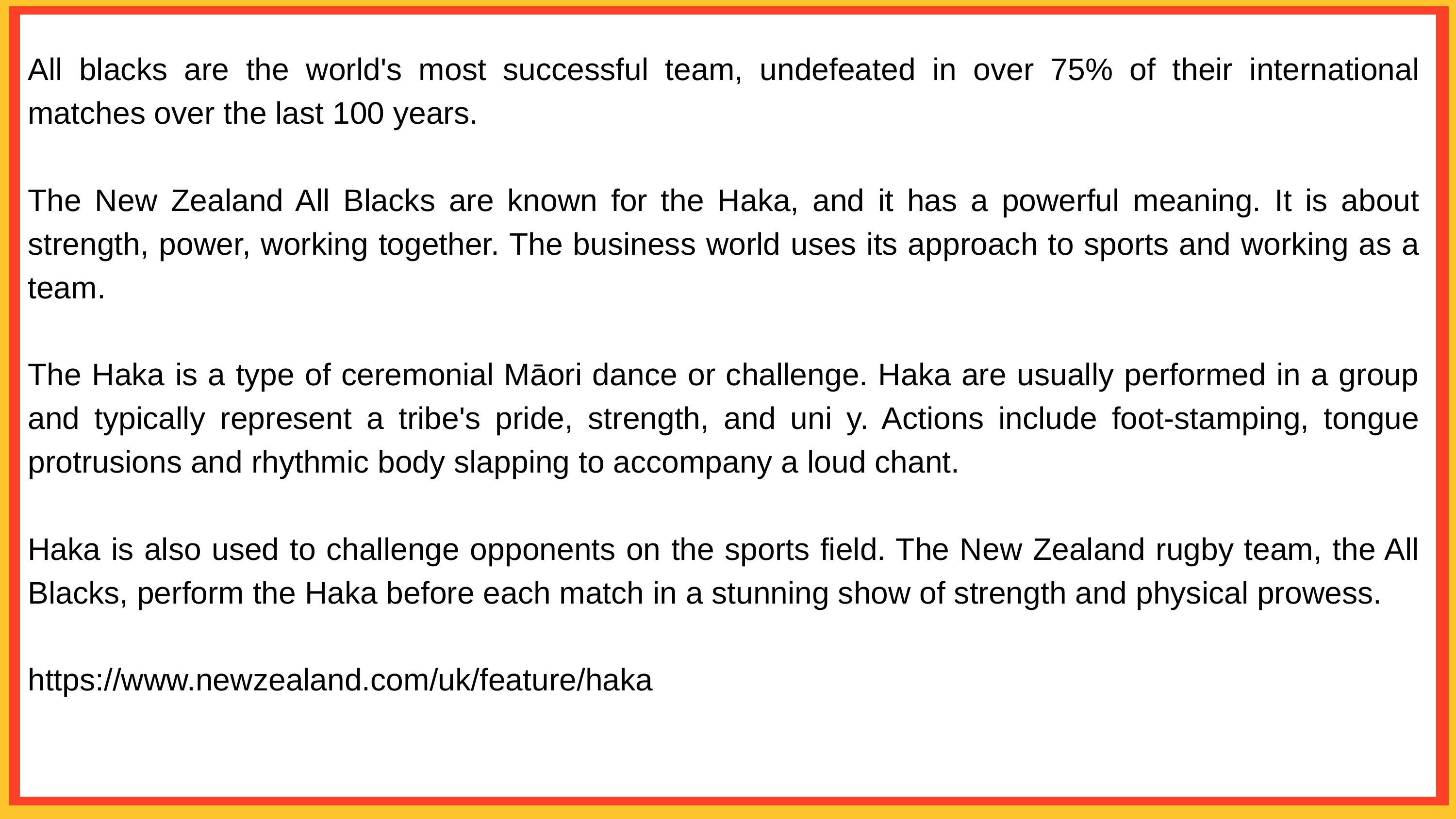

All blacks are the world's most successful team, undefeated in over 75% of their international matches over the last 100 years.

The New Zealand All Blacks are known for the Haka, and it has a powerful meaning. It is about strength, power, working together. The business world uses its approach to sports and working as a team.

The Haka is a type of ceremonial Māori dance or challenge. Haka are usually performed in a group and typically represent a tribe's pride, strength, and uni y. Actions include foot-stamping, tongue protrusions and rhythmic body slapping to accompany a loud chant.

Haka is also used to challenge opponents on the sports field. The New Zealand rugby team, the All Blacks, perform the Haka before each match in a stunning show of strength and physical prowess.

https://www.newzealand.com/uk/feature/haka